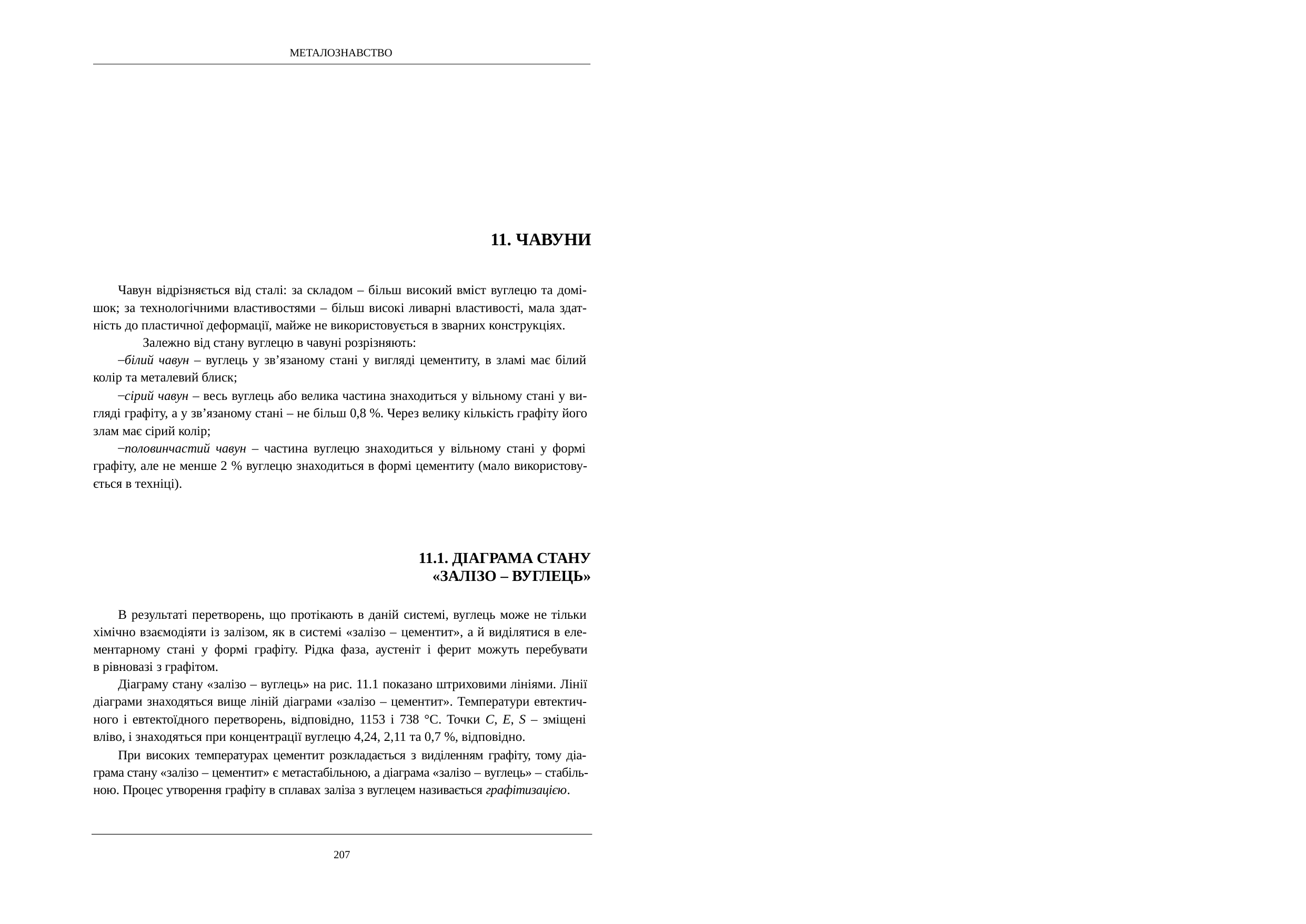

МЕТАЛОЗНАВСТВО

11. ЧАВУНИ

Чавун відрізняється від сталі: за складом – більш високий вміст вуглецю та домі-  шок; за технологічними властивостями – більш високі ливарні властивості, мала здат-  ність до пластичної деформації, майже не використовується в зварних конструкціях.
Залежно від стану вуглецю в чавуні розрізняють:
білий чавун – вуглець у зв’язаному стані у вигляді цементиту, в зламі має білий  колір та металевий блиск;
сірий чавун – весь вуглець або велика частина знаходиться у вільному стані у ви-  гляді графіту, а у зв’язаному стані – не більш 0,8 %. Через велику кількість графіту його  злам має сірий колір;
половинчастий чавун – частина вуглецю знаходиться у вільному стані у формі  графіту, але не менше 2 % вуглецю знаходиться в формі цементиту (мало використову-  ється в техніці).
11.1. ДІАГРАМА СТАНУ
«ЗАЛІЗО – ВУГЛЕЦЬ»

В результаті перетворень, що протікають в даній системі, вуглець може не тільки  хімічно взаємодіяти із залізом, як в системі «залізо – цементит», а й виділятися в еле-  ментарному стані у формі графіту. Рідка фаза, аустеніт і ферит можуть перебувати  в рівновазі з графітом.
Діаграму стану «залізо – вуглець» на рис. 11.1 показано штриховими лініями. Лінії  діаграми знаходяться вище ліній діаграми «залізо – цементит». Температури евтектич-  ного і евтектоїдного перетворень, відповідно, 1153 і 738 °С. Точки C, E, S – зміщені  вліво, і знаходяться при концентрації вуглецю 4,24, 2,11 та 0,7 %, відповідно.
При високих температурах цементит розкладається з виділенням графіту, тому діа-  грама стану «залізо – цементит» є метастабільною, а діаграма «залізо – вуглець» – стабіль-  ною. Процес утворення графіту в сплавах заліза з вуглецем називається графітизацією.

207